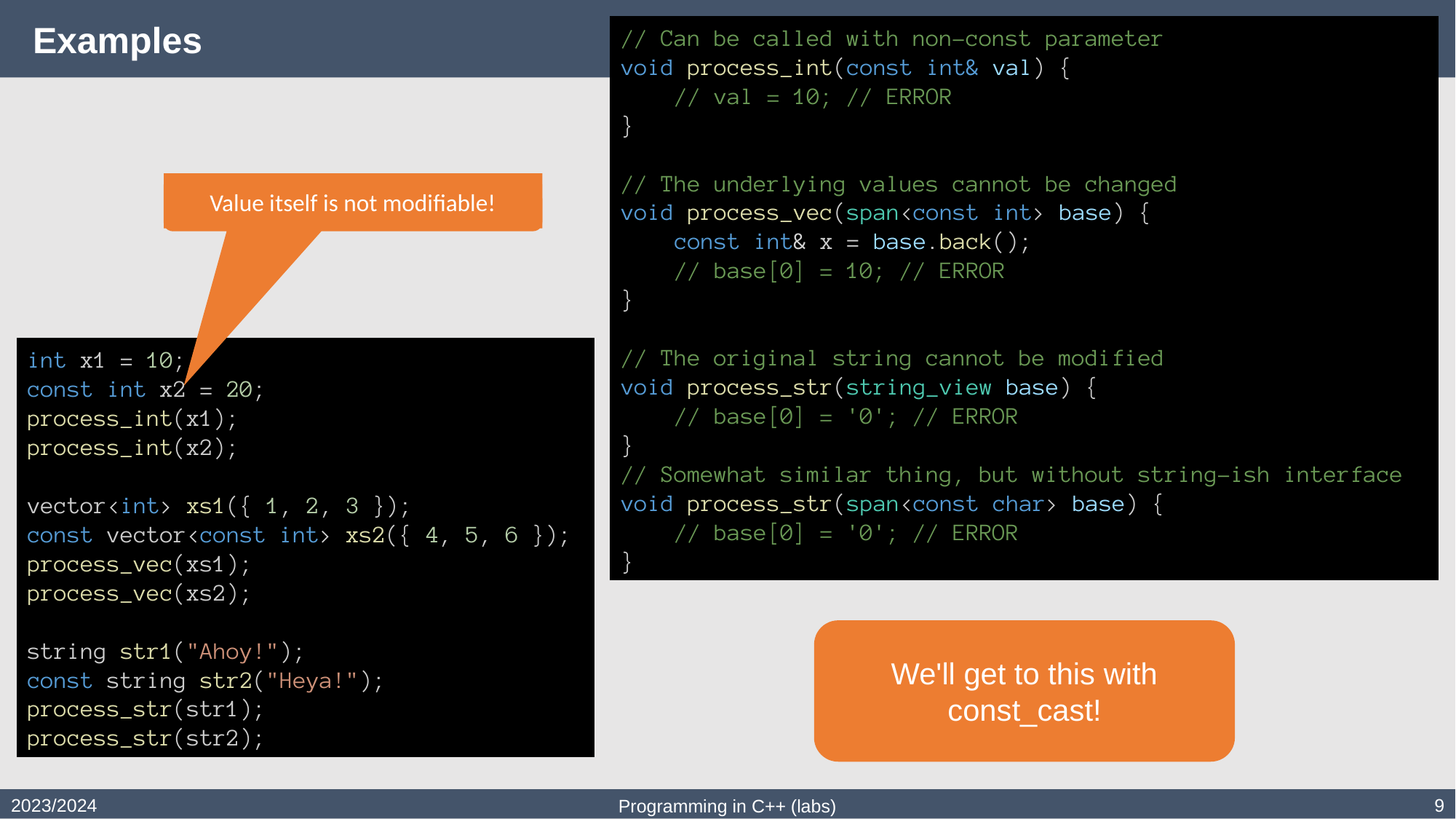

# Examples
// Can be called with non-const parameter
void process_int(const int& val) {
    // val = 10; // ERROR
}
// The underlying values cannot be changed
void process_vec(span<const int> base) {
    const int& x = base.back();
    // base[0] = 10; // ERROR
}
// The original string cannot be modified
void process_str(string_view base) {
    // base[0] = '0'; // ERROR
}
// Somewhat similar thing, but without string-ish interface
void process_str(span<const char> base) {
    // base[0] = '0'; // ERROR
}
Value itself is not modifiable!
Value itself is not modifiable!
int x1 = 10;
const int x2 = 20;
process_int(x1);
process_int(x2);
vector<int> xs1({ 1, 2, 3 });
const vector<const int> xs2({ 4, 5, 6 });
process_vec(xs1);
process_vec(xs2);
string str1("Ahoy!");
const string str2("Heya!");
process_str(str1);
process_str(str2);
We'll get to this with const_cast!
2023/2024
9
Programming in C++ (labs)